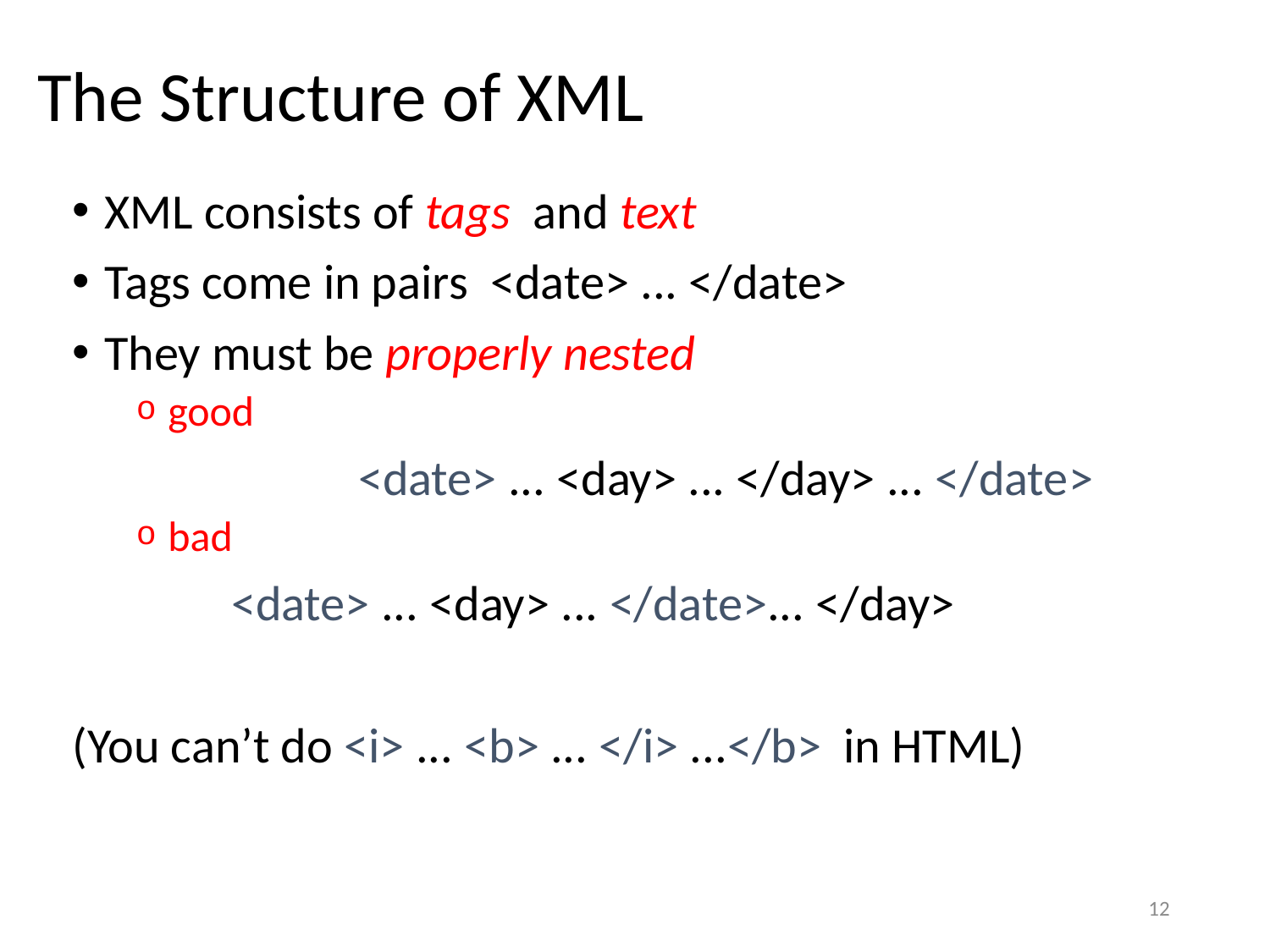

# The Structure of XML
XML consists of tags  and text
Tags come in pairs  <date> ... </date>
They must be properly nested
good
   		<date> ... <day> ... </day> ... </date>
bad
		<date> ... <day> ... </date>... </day>

(You can’t do <i> ... <b> ... </i> ...</b>  in HTML)
12